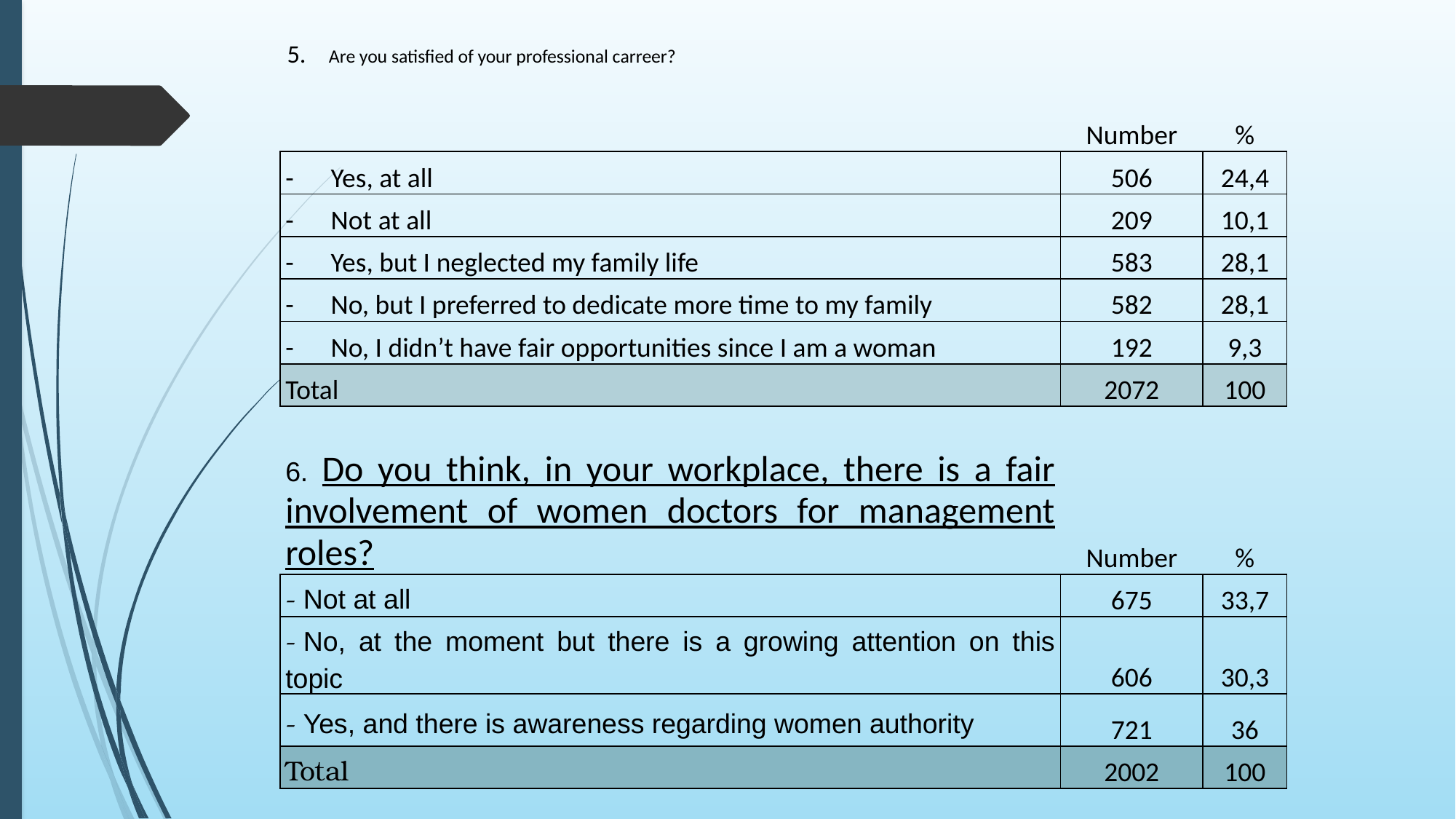

# 5.    Are you satisfied of your professional carreer?
|  | Number | % |
| --- | --- | --- |
| -      Yes, at all | 506 | 24,4 |
| -      Not at all | 209 | 10,1 |
| -      Yes, but I neglected my family life | 583 | 28,1 |
| -      No, but I preferred to dedicate more time to my family | 582 | 28,1 |
| -      No, I didn’t have fair opportunities since I am a woman | 192 | 9,3 |
| Total | 2072 | 100 |
|  |  |  |
| 6. Do you think, in your workplace, there is a fair involvement of women doctors for management roles? | Number | % |
| - Not at all | 675 | 33,7 |
| - No, at the moment but there is a growing attention on this topic | 606 | 30,3 |
| - Yes, and there is awareness regarding women authority | 721 | 36 |
| Total | 2002 | 100 |